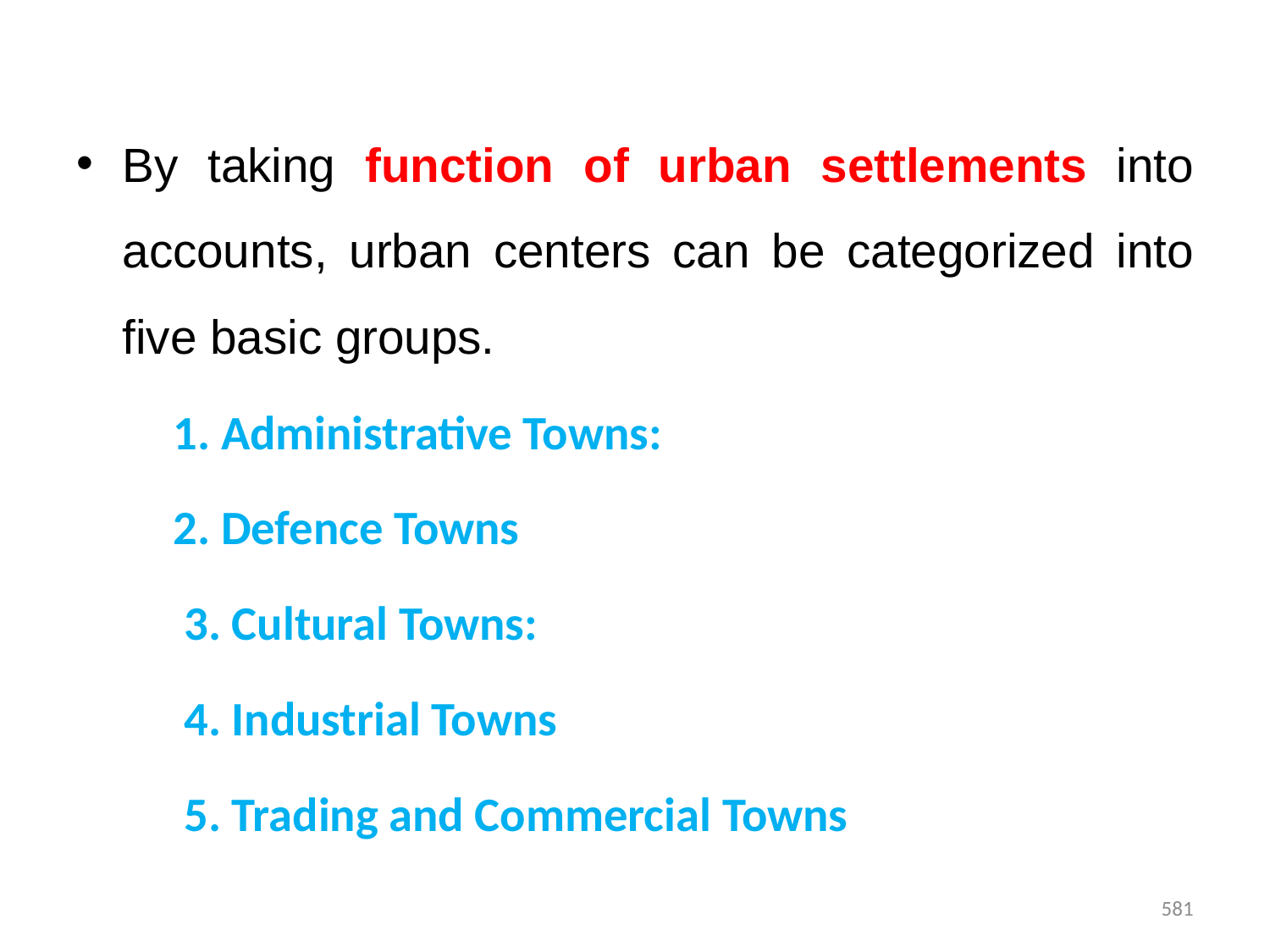

By taking function of urban settlements into accounts, urban centers can be categorized into five basic groups.
         1. Administrative Towns:
         2. Defence Towns
          3. Cultural Towns:
          4. Industrial Towns
          5. Trading and Commercial Towns

581